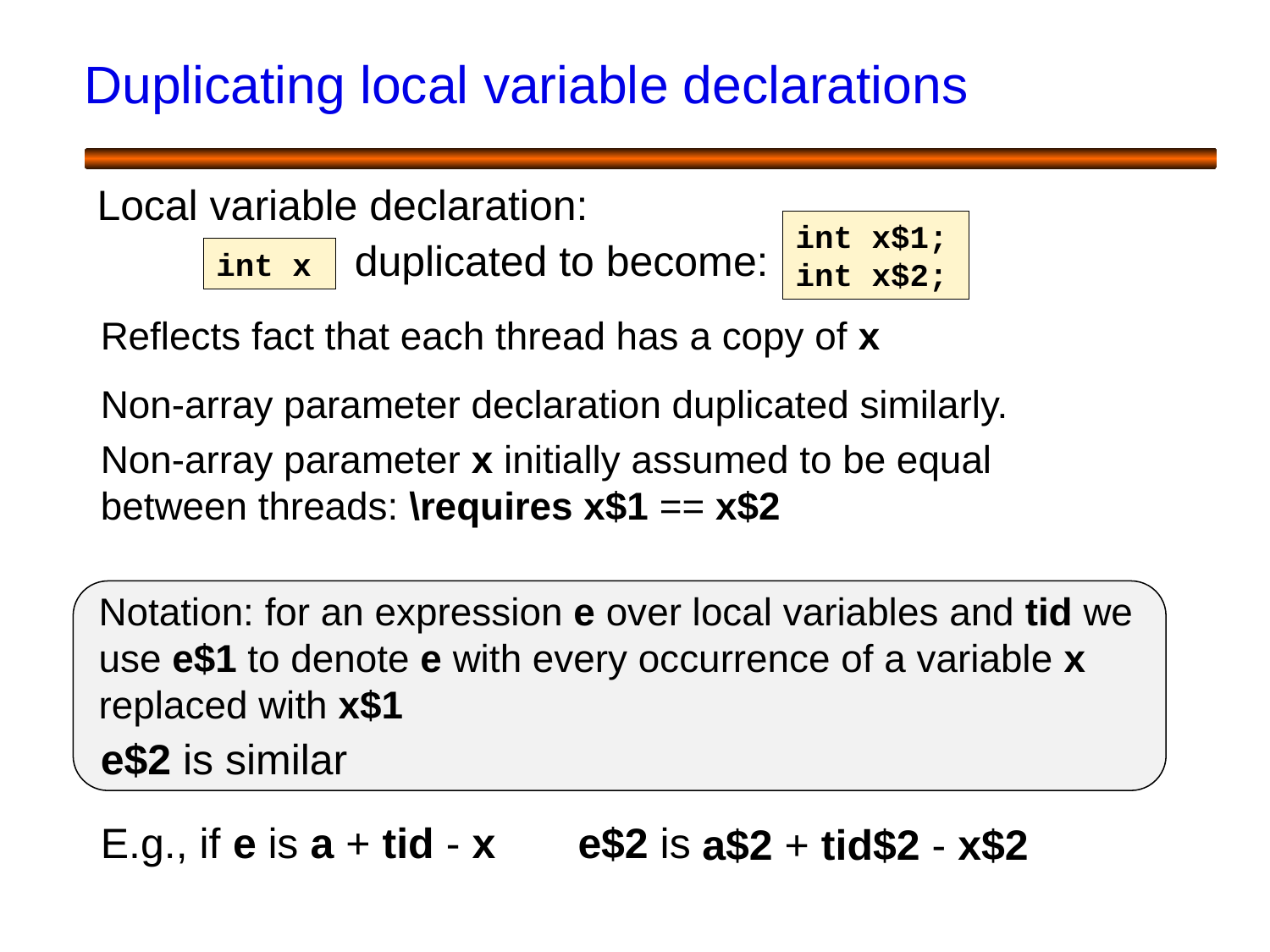

# Duplicating local variable declarations
Local variable declaration:
int x$1;
int x$2;
duplicated to become:
int x
Reflects fact that each thread has a copy of x
Non-array parameter declaration duplicated similarly.

Non-array parameter x initially assumed to be equal between threads: \requires x$1 == x$2

Notation: for an expression e over local variables and tid we use e$1 to denote e with every occurrence of a variable x replaced with x$1
e$2 is similar
e$2 is
E.g., if e is a + tid - x
a$2 + tid$2 - x$2